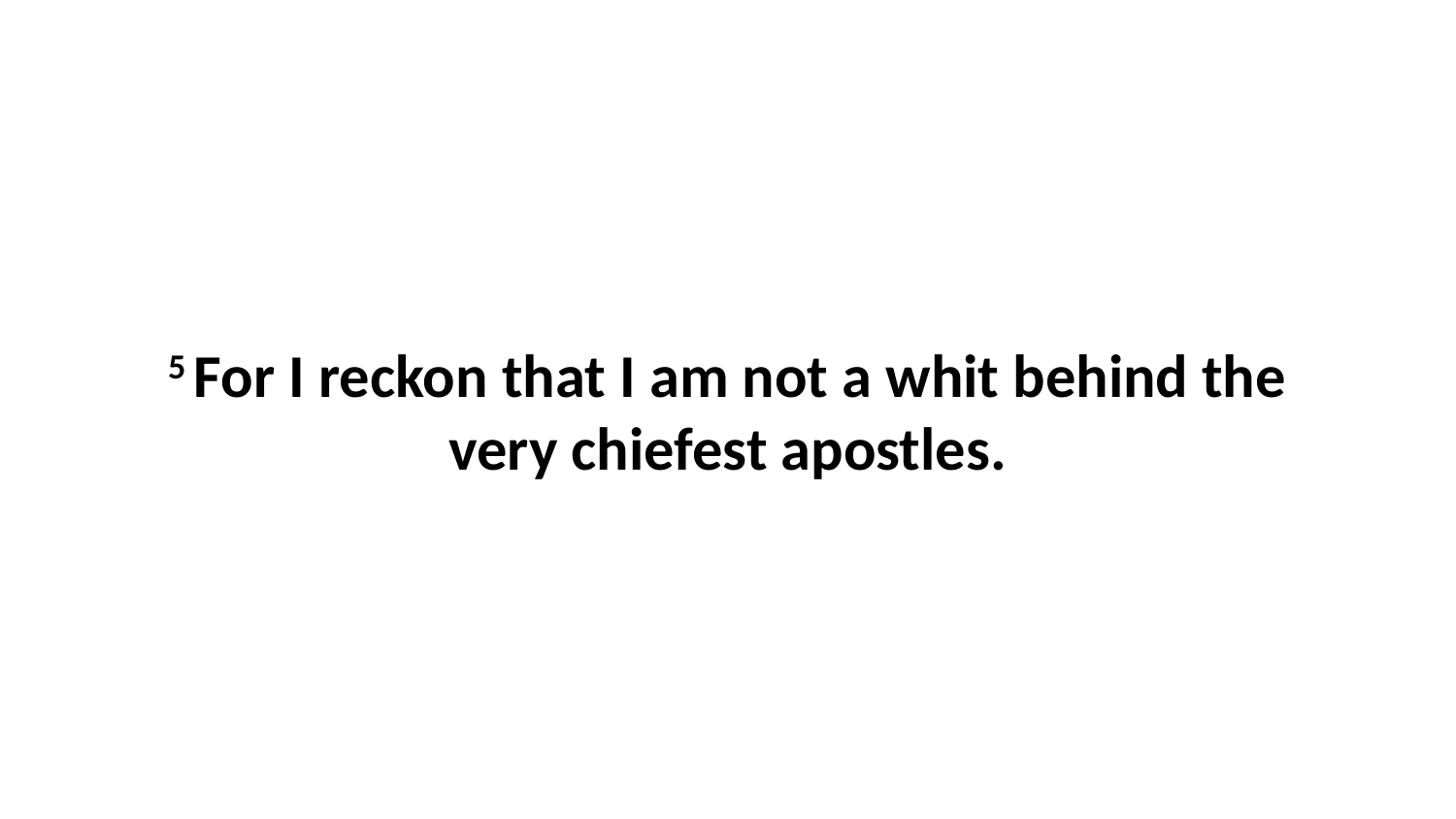

5 For I reckon that I am not a whit behind the very chiefest apostles.